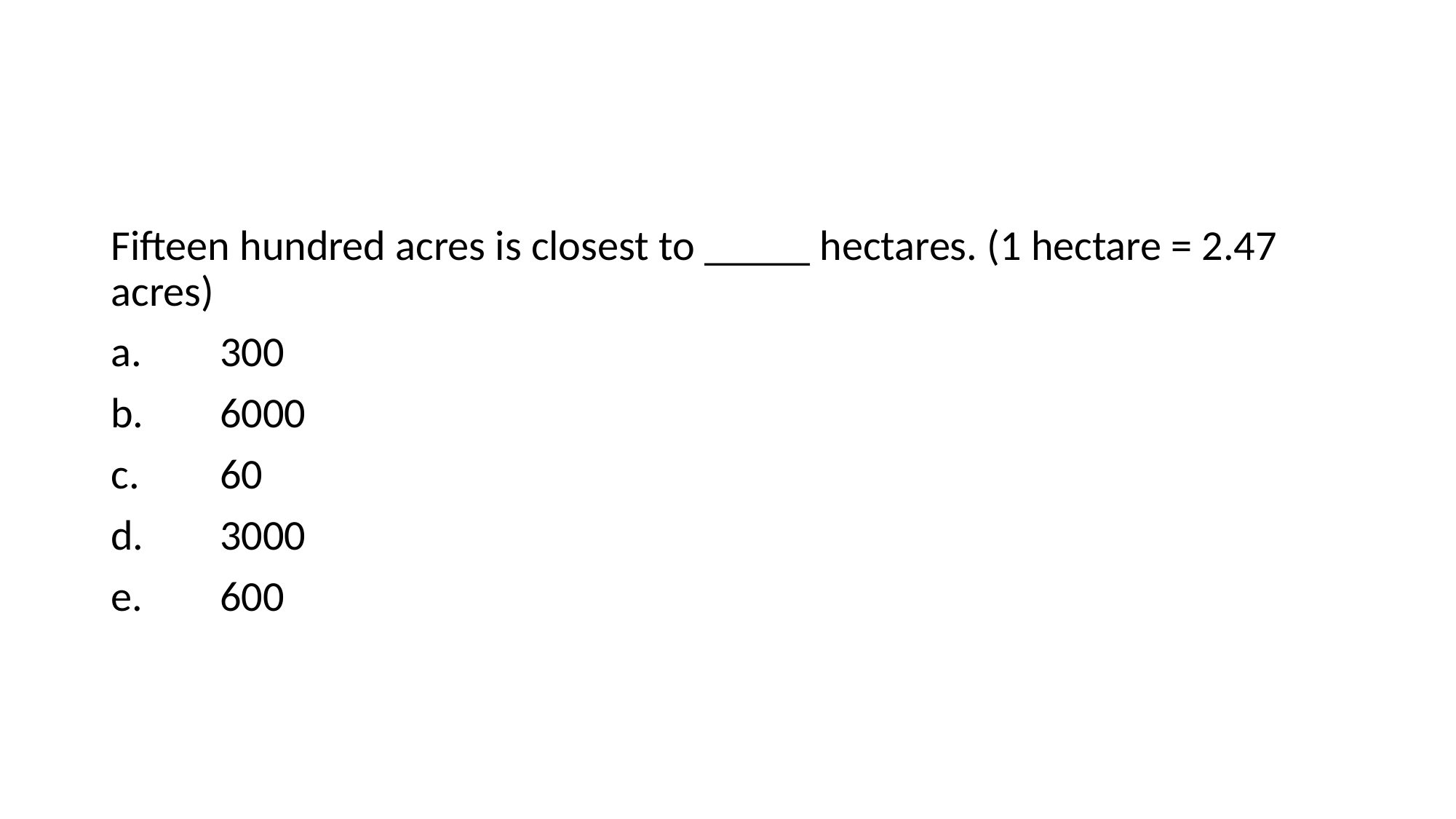

Fifteen hundred acres is closest to _____ hectares. (1 hectare = 2.47 acres)
a.	300
b.	6000
c.	60
d.	3000
e.	600